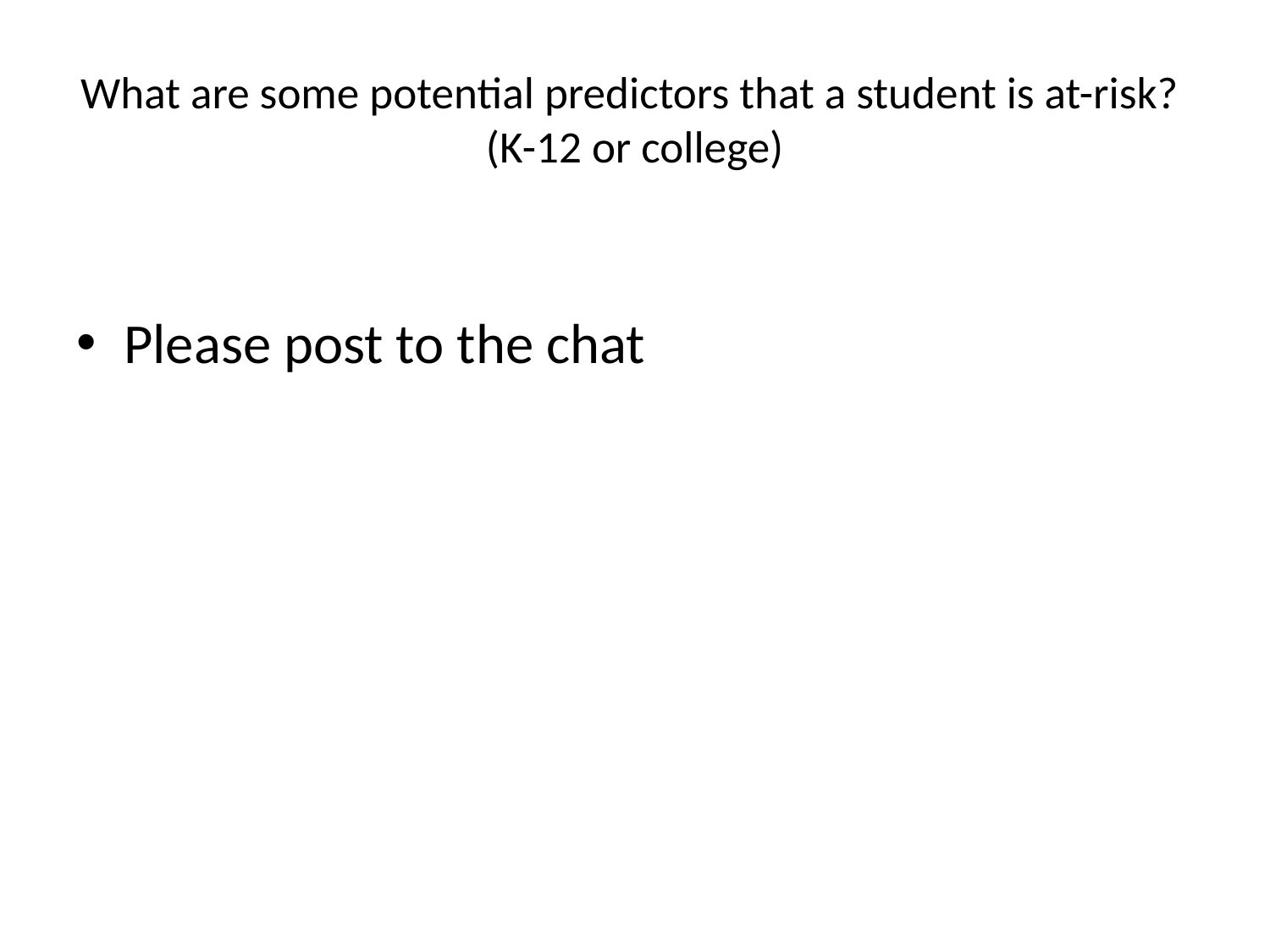

# What are some potential predictors that a student is at-risk? (K-12 or college)

Please post to the chat